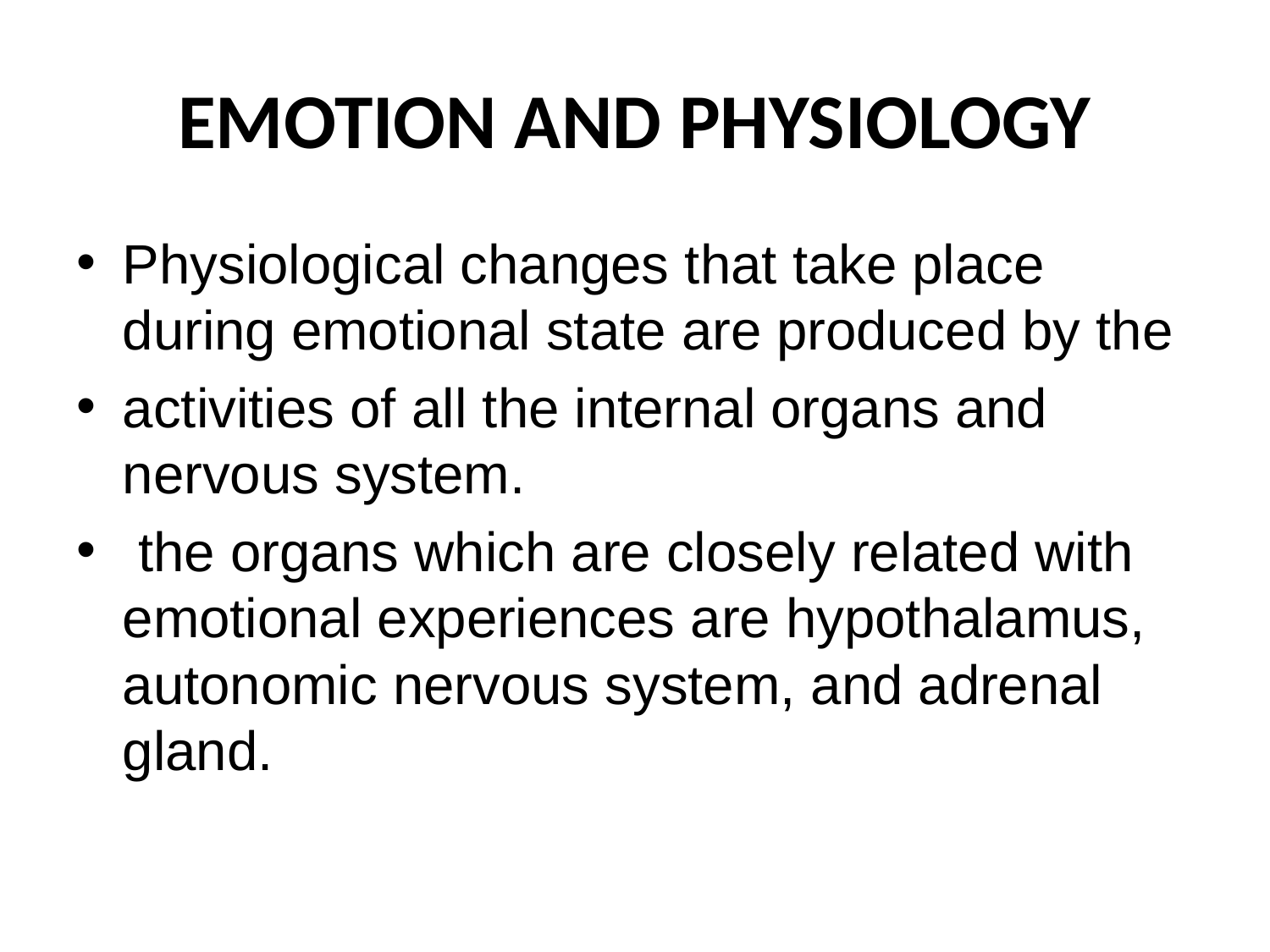

# EMOTION AND PHYSIOLOGY
Physiological changes that take place during emotional state are produced by the
activities of all the internal organs and nervous system.
 the organs which are closely related with emotional experiences are hypothalamus, autonomic nervous system, and adrenal gland.